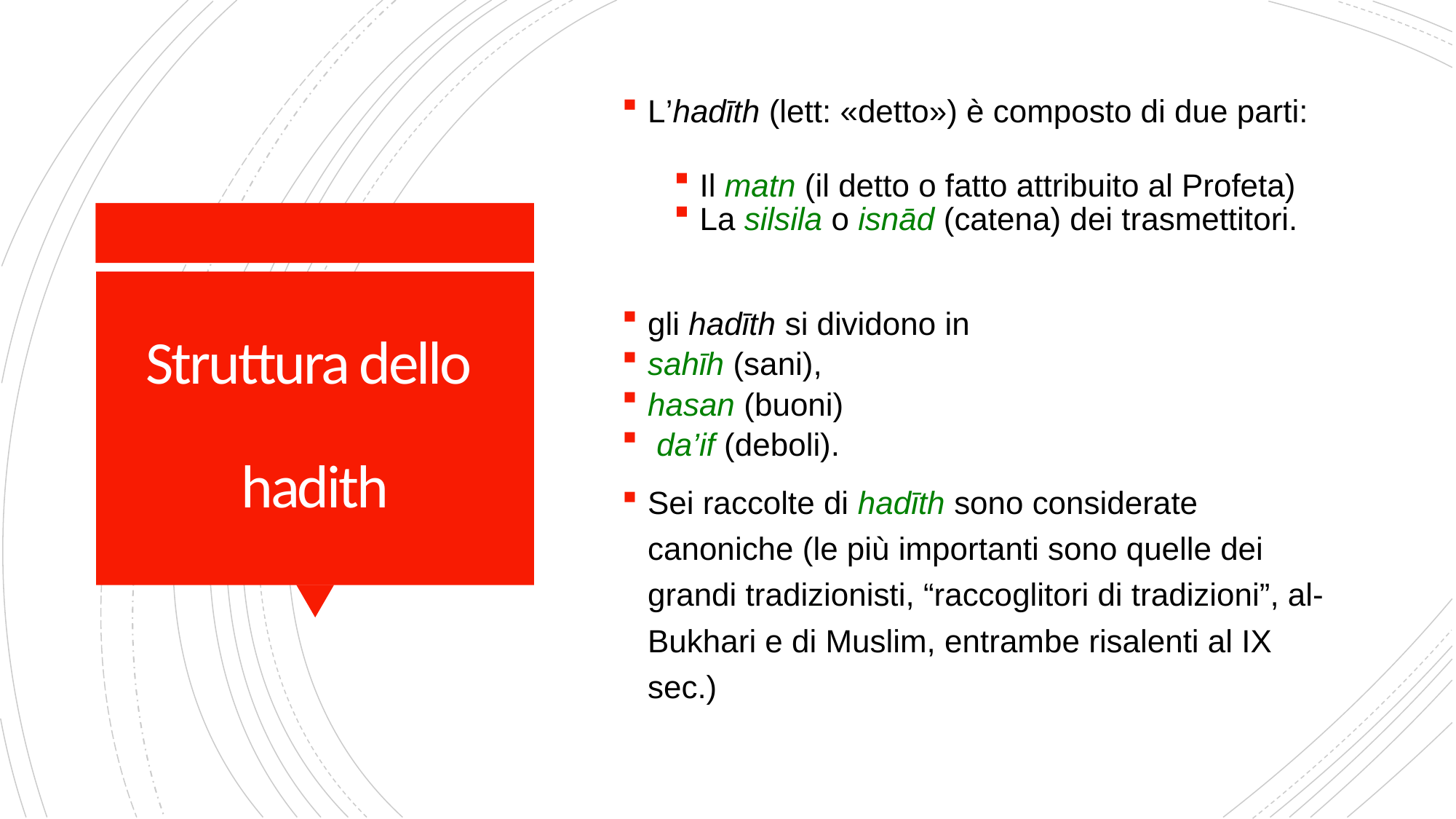

L’hadīth (lett: «detto») è composto di due parti:

Il matn (il detto o fatto attribuito al Profeta)
La silsila o isnād (catena) dei trasmettitori.

gli hadīth si dividono in
sahīh (sani),
hasan (buoni)
 da’if (deboli).
Sei raccolte di hadīth sono considerate canoniche (le più importanti sono quelle dei grandi tradizionisti, “raccoglitori di tradizioni”, al-Bukhari e di Muslim, entrambe risalenti al IX sec.)

# Struttura dello hadith